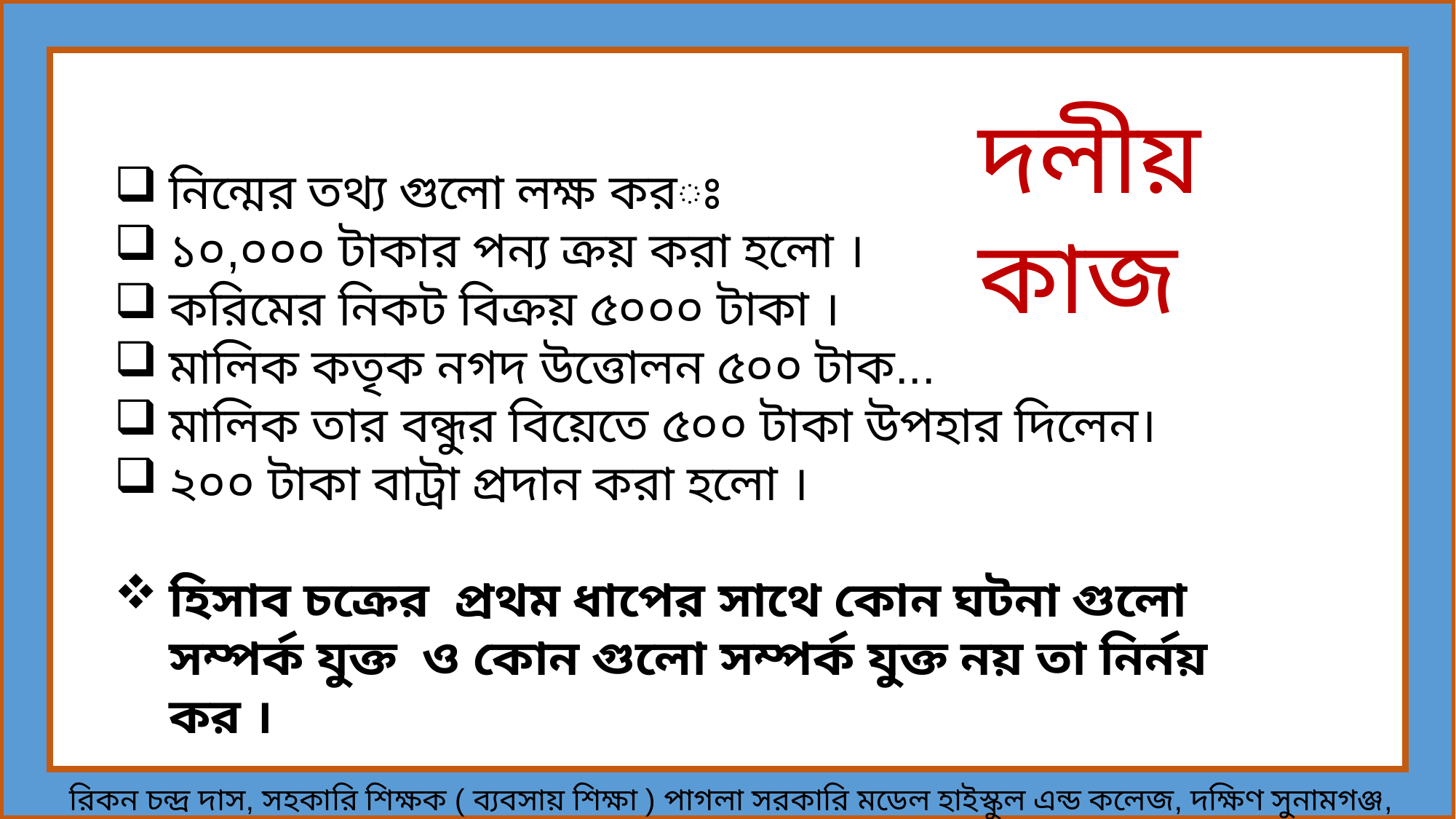

দলীয় কাজ
নিন্মের তথ্য গুলো লক্ষ করঃ
১০,০০০ টাকার পন্য ক্রয় করা হলো ।
করিমের নিকট বিক্রয় ৫০০০ টাকা ।
মালিক কতৃক নগদ উত্তোলন ৫০০ টাক...
মালিক তার বন্ধুর বিয়েতে ৫০০ টাকা উপহার দিলেন।
২০০ টাকা বাট্রা প্রদান করা হলো ।

হিসাব চক্রের  প্রথম ধাপের সাথে কোন ঘটনা গুলো সম্পর্ক যুক্ত  ও কোন গুলো সম্পর্ক যুক্ত নয় তা নির্নয় কর ।